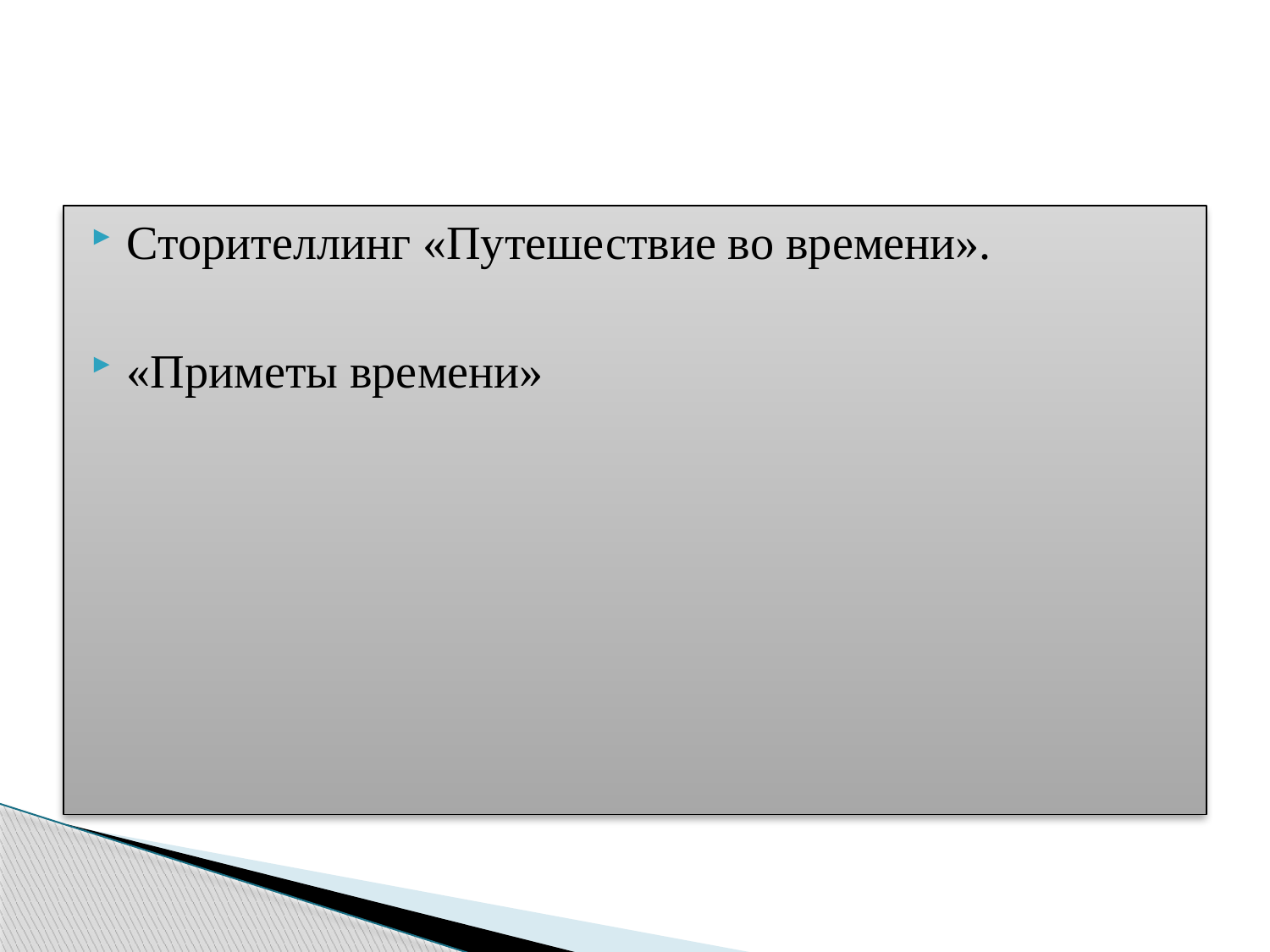

#
Сторителлинг «Путешествие во времени».

«Приметы времени»